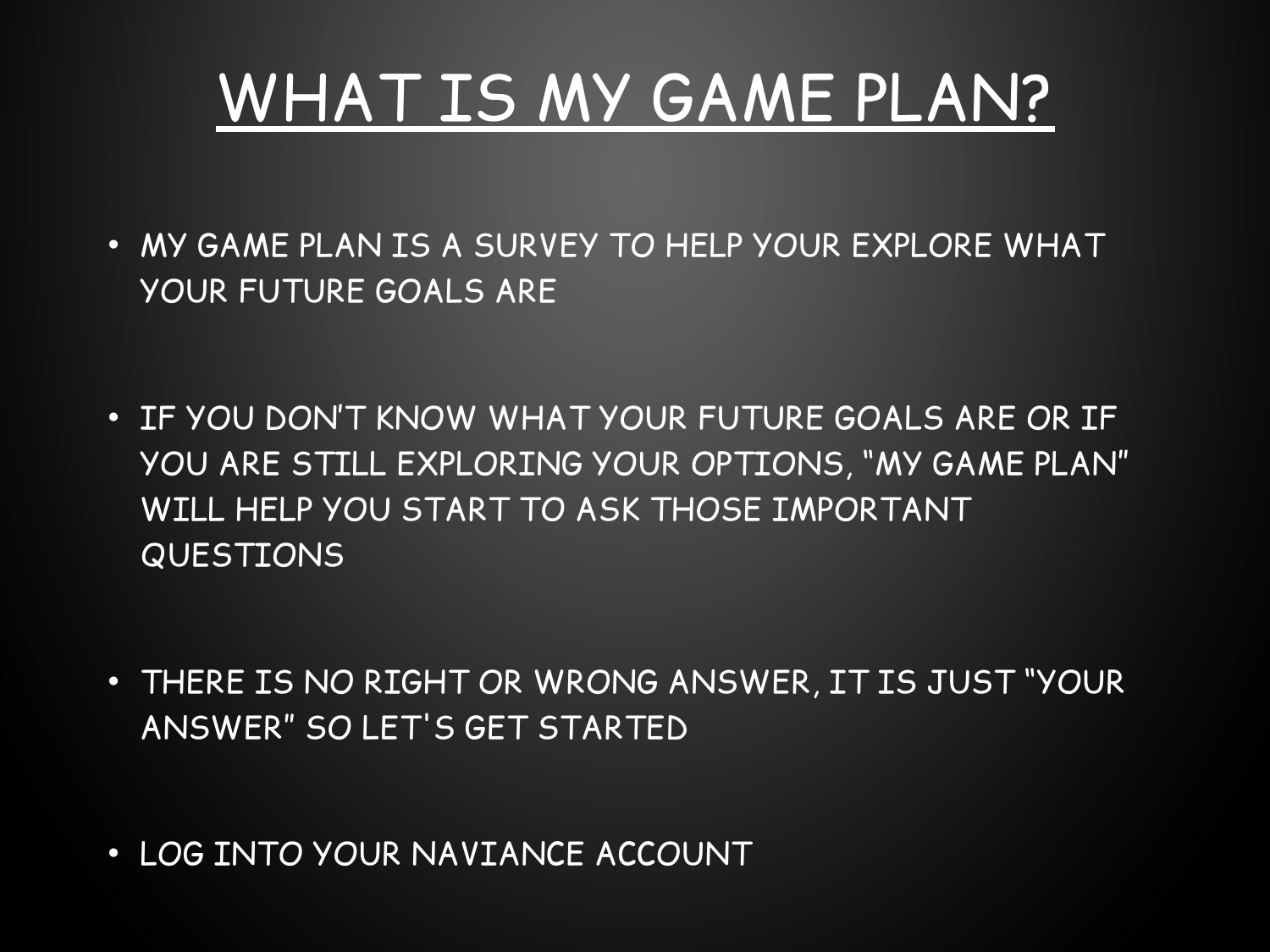

# WHAT IS MY GAME PLAN?
MY GAME PLAN IS A SURVEY TO HELP YOUR EXPLORE WHAT YOUR FUTURE GOALS ARE

IF YOU DON’T KNOW WHAT YOUR FUTURE GOALS ARE OR IF YOU ARE STILL EXPLORING YOUR OPTIONS, “MY GAME PLAN” WILL HELP YOU START TO ASK THOSE IMPORTANT QUESTIONS

THERE IS NO RIGHT OR WRONG ANSWER, IT IS JUST “YOUR ANSWER” SO LET'S GET STARTED

LOG INTO YOUR NAVIANCE ACCOUNT